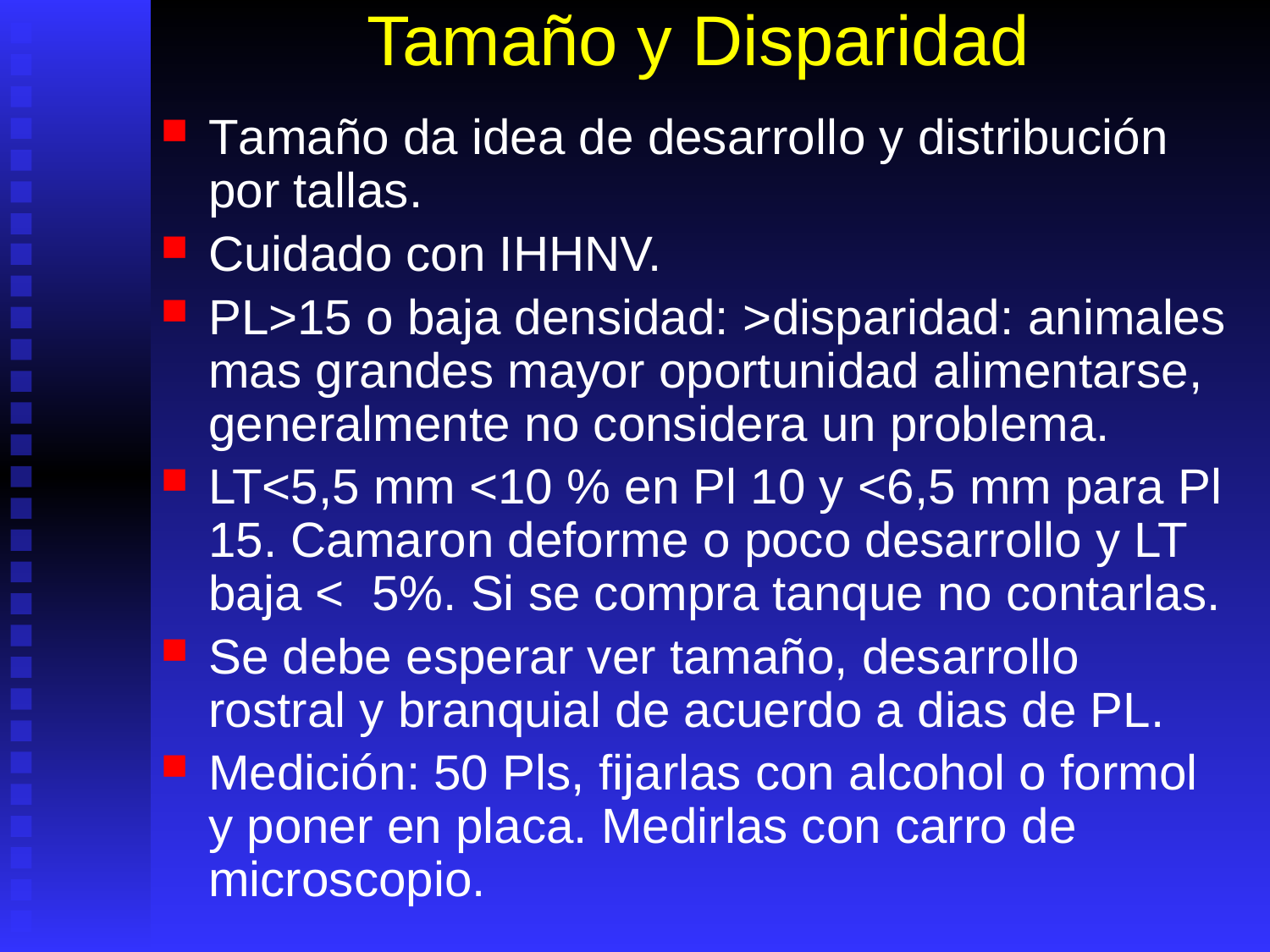

# Tamaño y Disparidad
Tamaño da idea de desarrollo y distribución por tallas.
Cuidado con IHHNV.
PL>15 o baja densidad: >disparidad: animales mas grandes mayor oportunidad alimentarse, generalmente no considera un problema.
LT<5,5 mm <10 % en Pl 10 y <6,5 mm para Pl 15. Camaron deforme o poco desarrollo y LT baja <  5%. Si se compra tanque no contarlas.
Se debe esperar ver tamaño, desarrollo rostral y branquial de acuerdo a dias de PL.
Medición: 50 Pls, fijarlas con alcohol o formol y poner en placa. Medirlas con carro de microscopio.